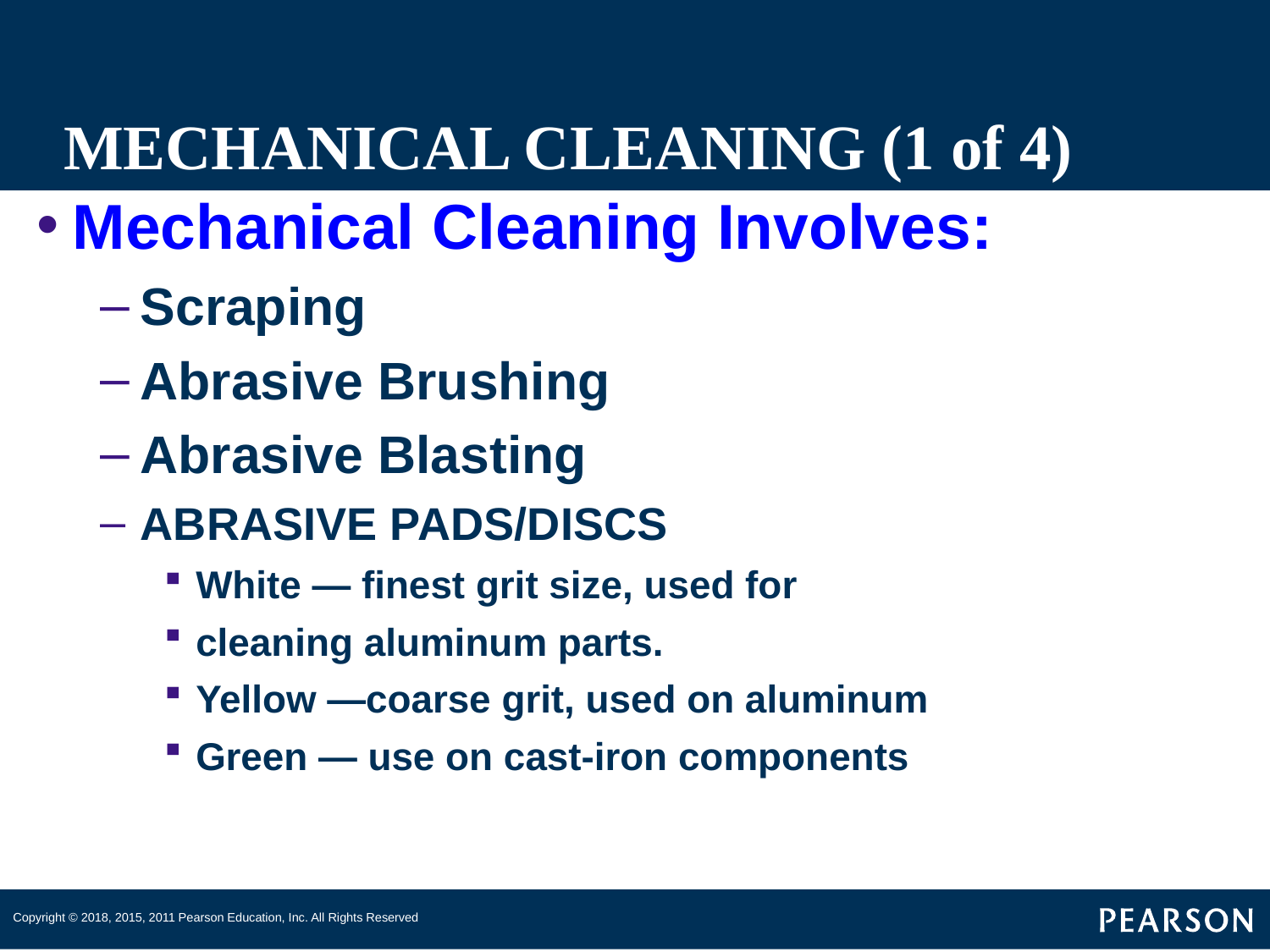

# MECHANICAL CLEANING (1 of 4)
Mechanical Cleaning Involves:
Scraping
Abrasive Brushing
Abrasive Blasting
ABRASIVE PADS/DISCS
White — finest grit size, used for
cleaning aluminum parts.
Yellow —coarse grit, used on aluminum
Green — use on cast-iron components